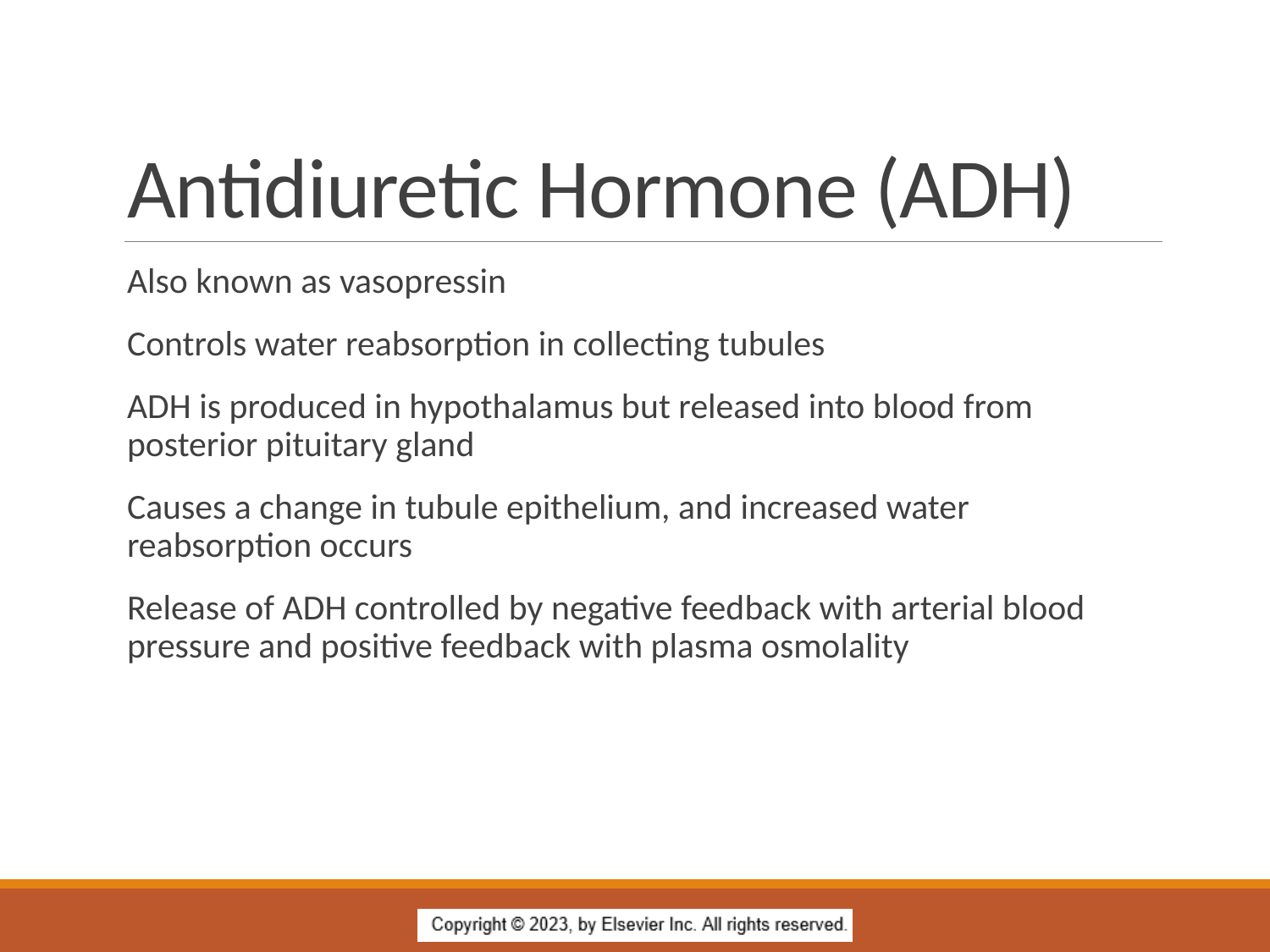

# Antidiuretic Hormone (ADH)
Also known as vasopressin
Controls water reabsorption in collecting tubules
ADH is produced in hypothalamus but released into blood from posterior pituitary gland
Causes a change in tubule epithelium, and increased water reabsorption occurs
Release of ADH controlled by negative feedback with arterial blood pressure and positive feedback with plasma osmolality